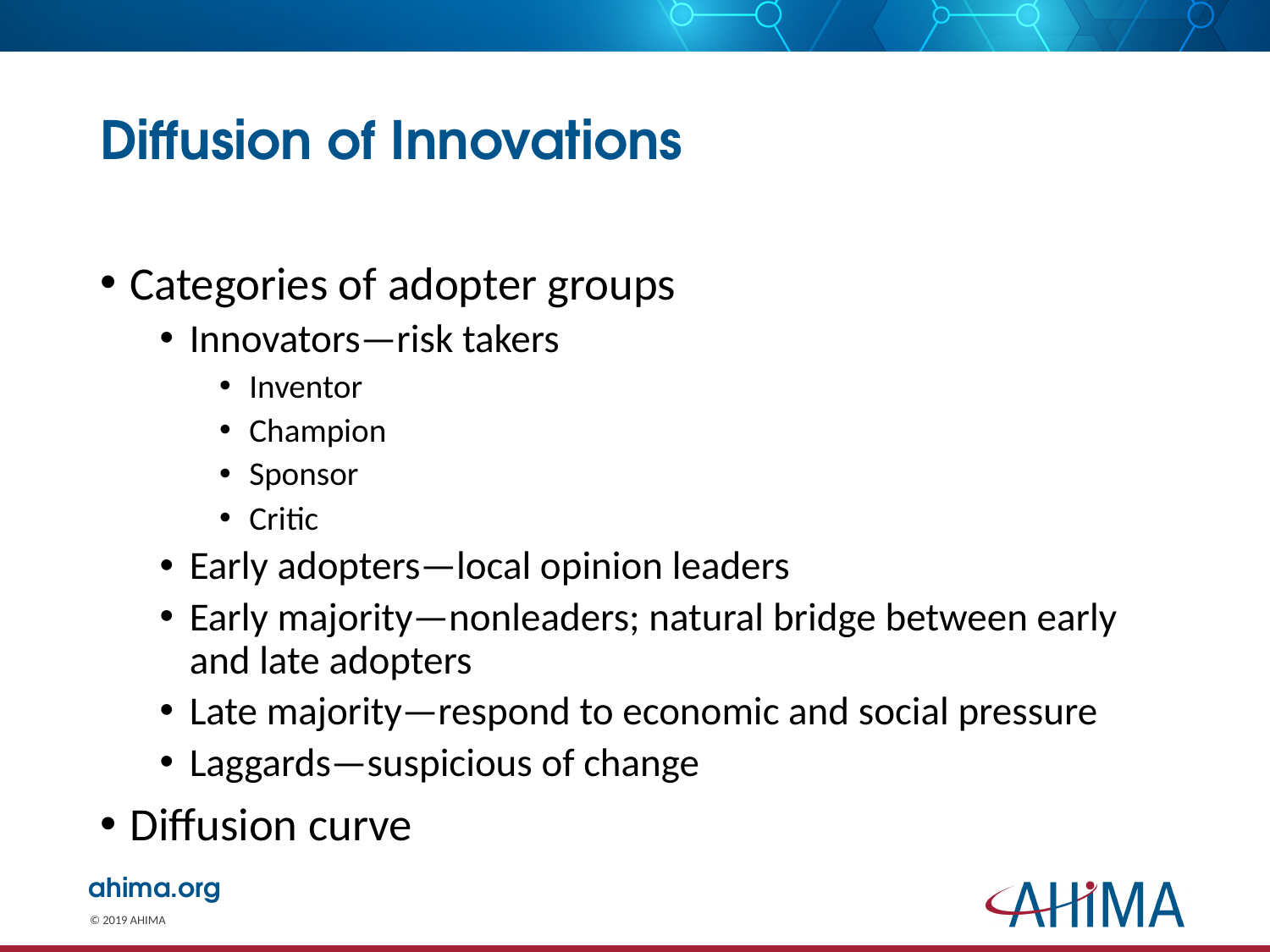

# Diffusion of Innovations
Categories of adopter groups
Innovators—risk takers
Inventor
Champion
Sponsor
Critic
Early adopters—local opinion leaders
Early majority—nonleaders; natural bridge between early and late adopters
Late majority—respond to economic and social pressure
Laggards—suspicious of change
Diffusion curve